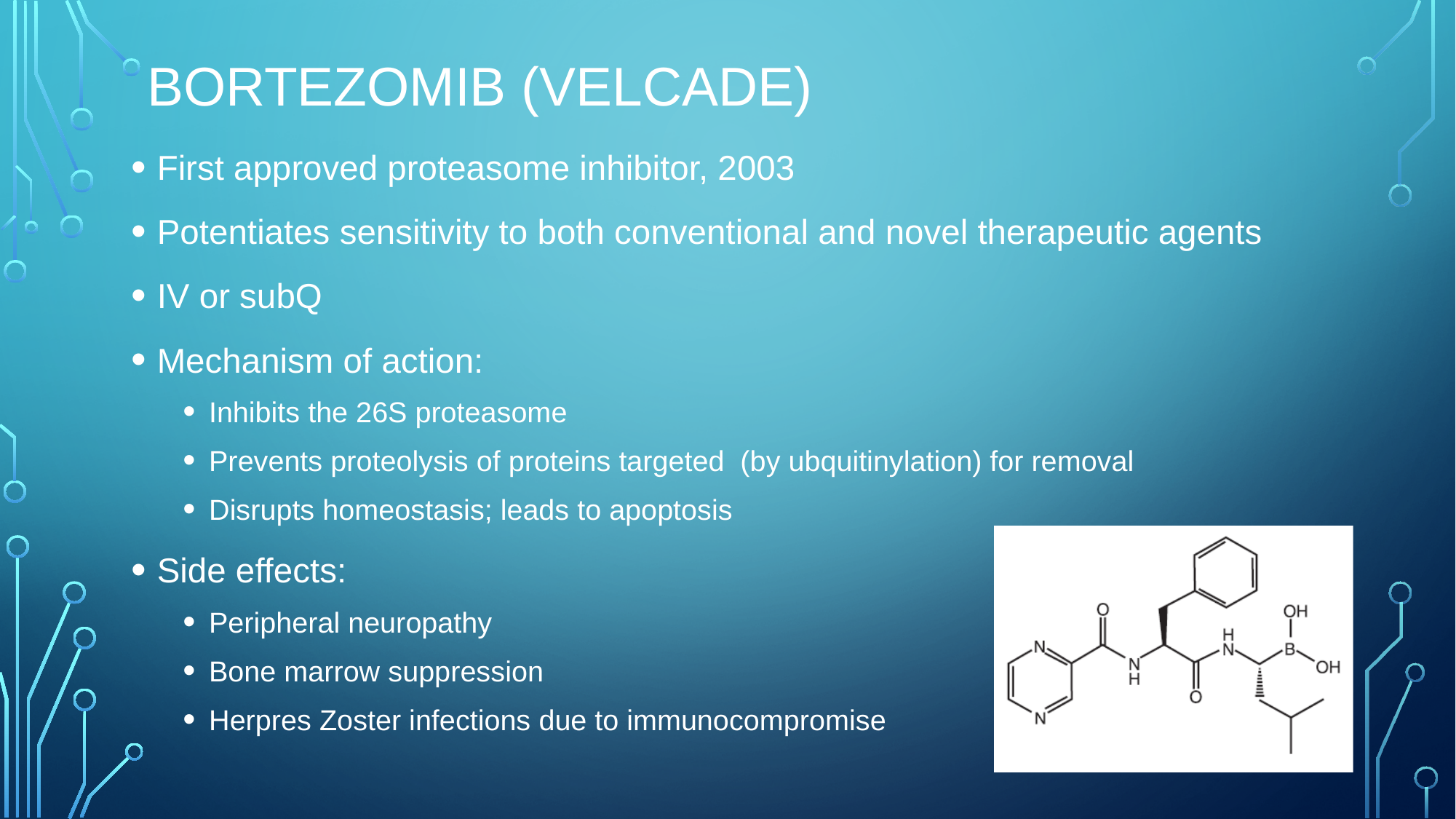

# BorteZomib (velcade)
First approved proteasome inhibitor, 2003
Potentiates sensitivity to both conventional and novel therapeutic agents
IV or subQ
Mechanism of action:
Inhibits the 26S proteasome
Prevents proteolysis of proteins targeted  (by ubquitinylation) for removal
Disrupts homeostasis; leads to apoptosis
Side effects:
Peripheral neuropathy
Bone marrow suppression
Herpres Zoster infections due to immunocompromise